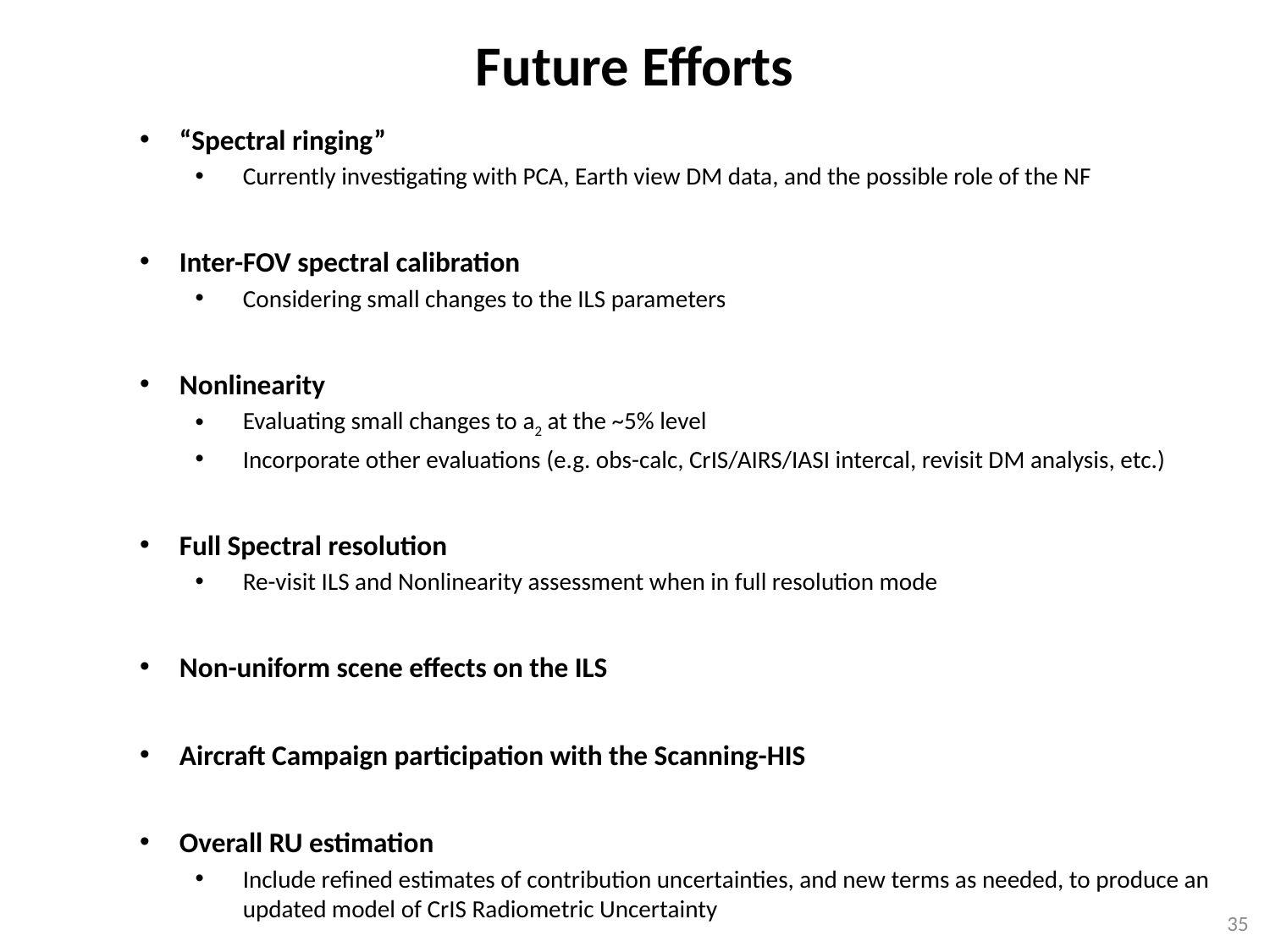

# Future Efforts

“Spectral ringing”
Currently investigating with PCA, Earth view DM data, and the possible role of the NF

Inter-FOV spectral calibration
Considering small changes to the ILS parameters

Nonlinearity
Evaluating small changes to a2 at the ~5% level
Incorporate other evaluations (e.g. obs-calc, CrIS/AIRS/IASI intercal, revisit DM analysis, etc.)

Full Spectral resolution
Re-visit ILS and Nonlinearity assessment when in full resolution mode

Non-uniform scene effects on the ILS

Aircraft Campaign participation with the Scanning-HIS

Overall RU estimation
Include refined estimates of contribution uncertainties, and new terms as needed, to produce an updated model of CrIS Radiometric Uncertainty

35